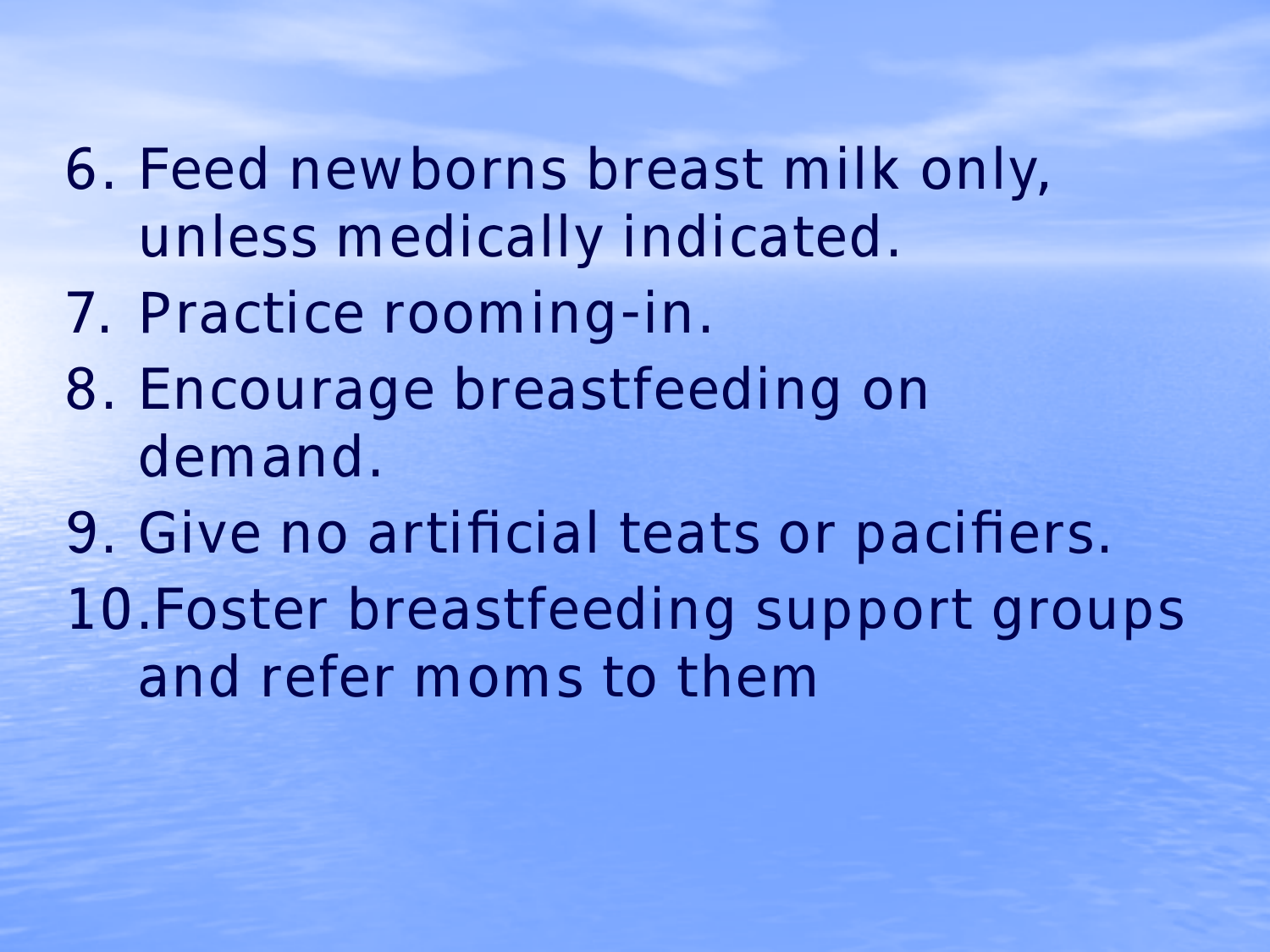

Feed newborns breast milk only, unless medically indicated.
Practice rooming-in.
Encourage breastfeeding on demand.
Give no artificial teats or pacifiers.
Foster breastfeeding support groups and refer moms to them